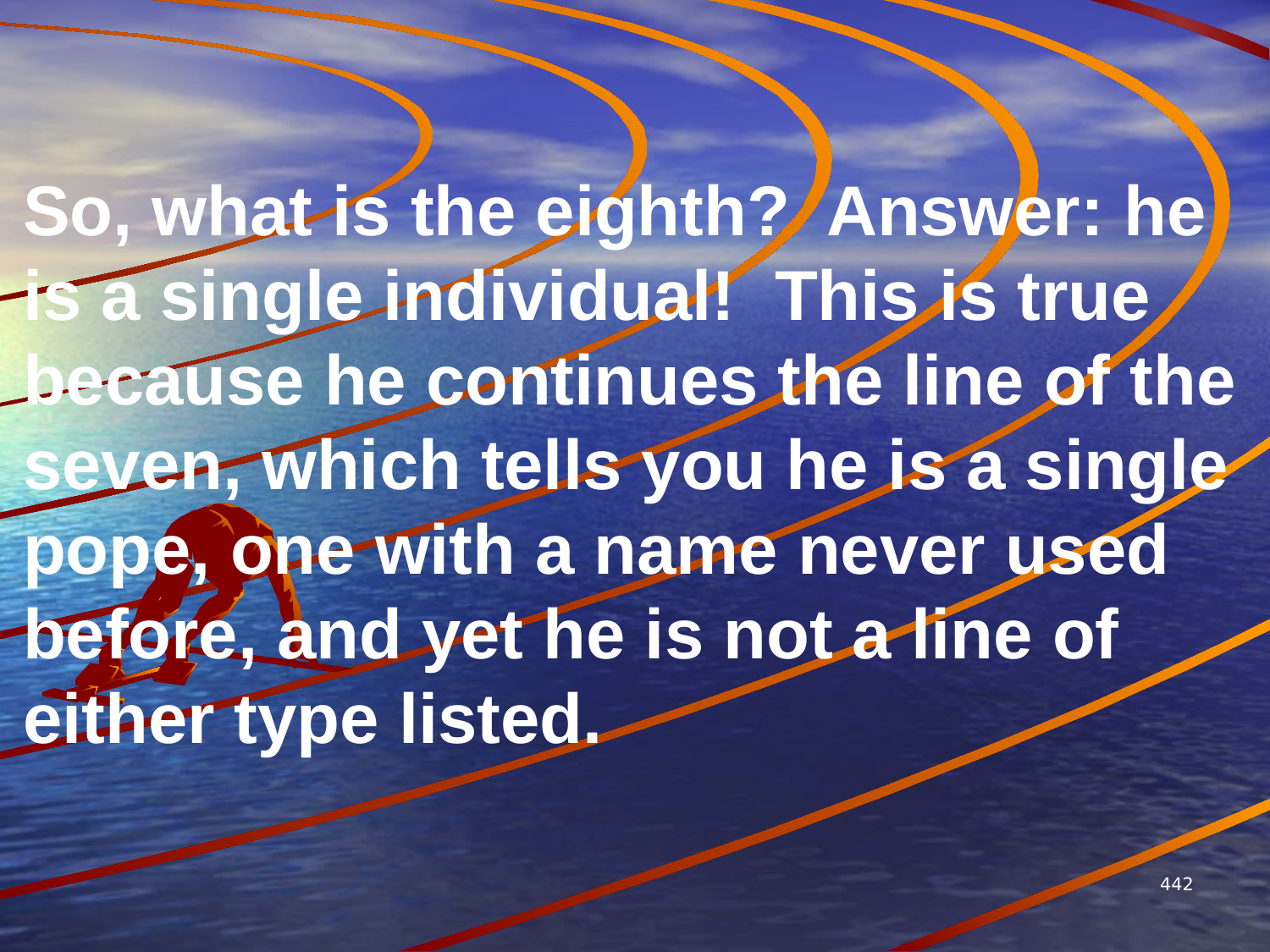

So, what is the eighth?  Answer: he is a single individual!  This is true because he continues the line of the seven, which tells you he is a single pope, one with a name never used before, and yet he is not a line of either type listed.
442